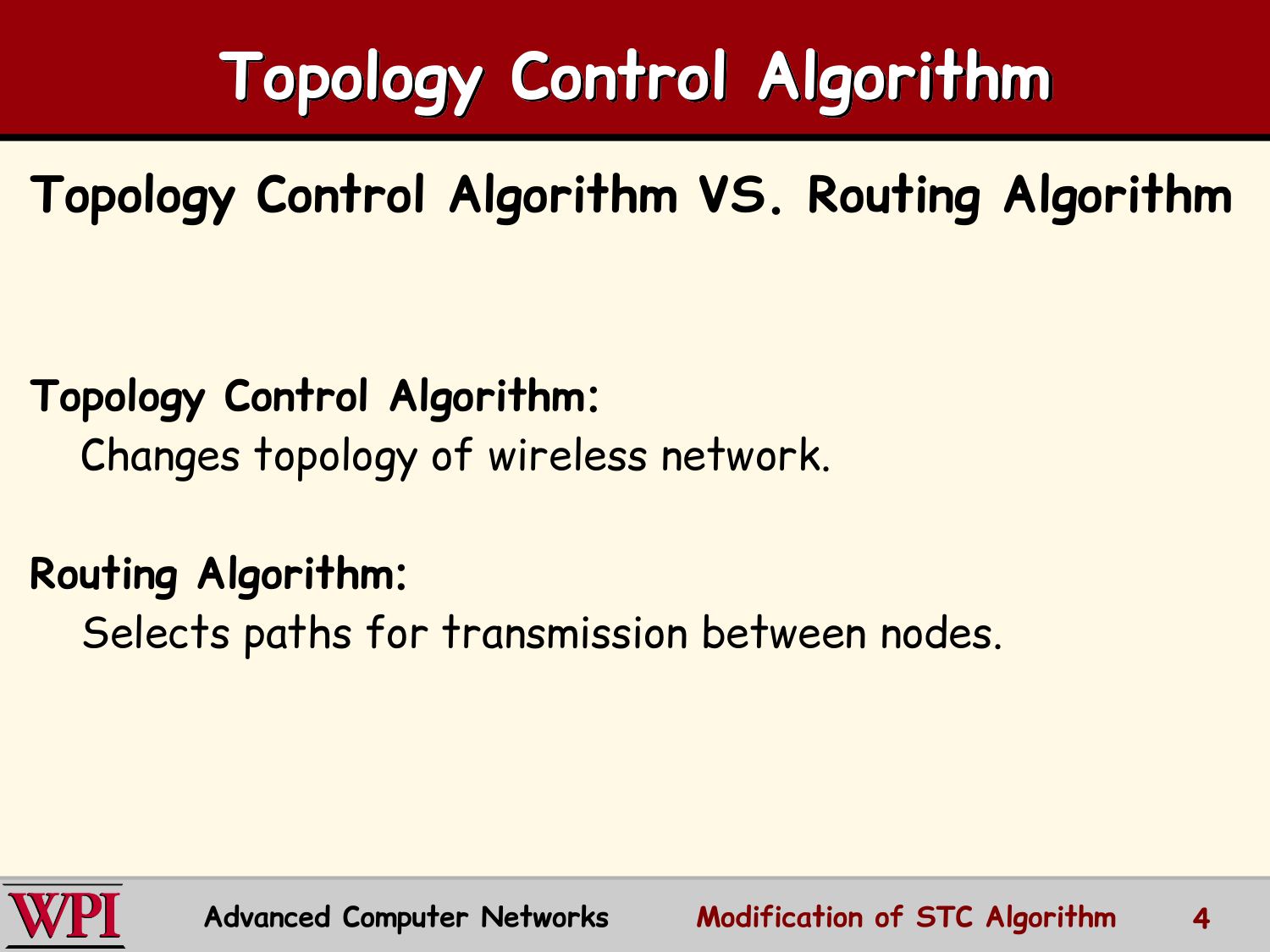

# Topology Control Algorithm
Topology Control Algorithm VS. Routing Algorithm

Topology Control Algorithm:
    Changes topology of wireless network.

Routing Algorithm:
    Selects paths for transmission between nodes.
Advanced Computer Networks       Modification of STC Algorithm
4